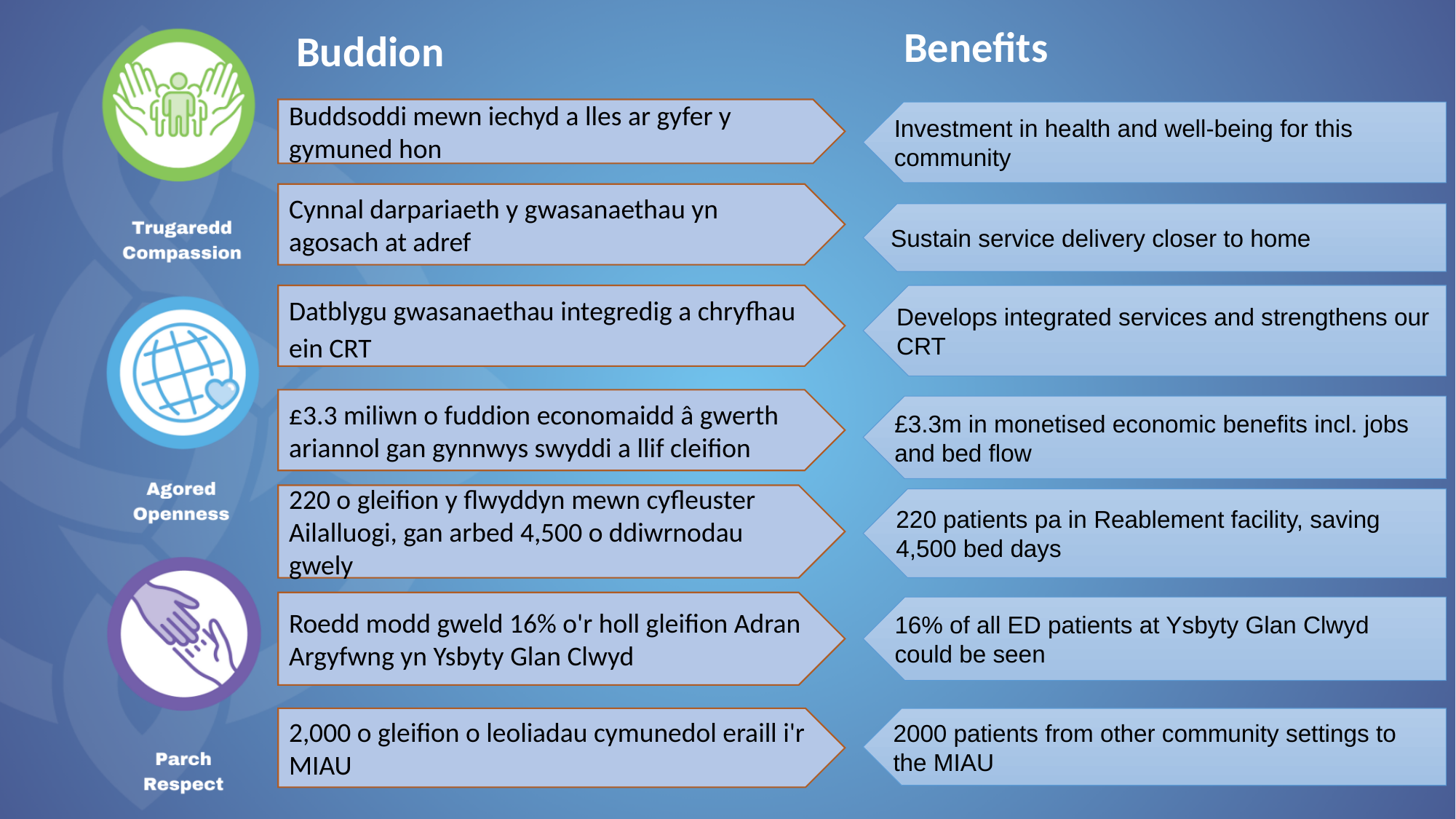

Benefits
Buddion
Buddsoddi mewn iechyd a lles ar gyfer y gymuned hon
Investment in health and well-being for this community
Cynnal darpariaeth y gwasanaethau yn agosach at adref
Sustain service delivery closer to home
Datblygu gwasanaethau integredig a chryfhau ein CRT
Develops integrated services and strengthens our CRT
£3.3 miliwn o fuddion economaidd â gwerth ariannol gan gynnwys swyddi a llif cleifion
£3.3m in monetised economic benefits incl. jobs and bed flow
220 o gleifion y flwyddyn mewn cyfleuster Ailalluogi, gan arbed 4,500 o ddiwrnodau gwely
220 patients pa in Reablement facility, saving 4,500 bed days
Roedd modd gweld 16% o'r holl gleifion Adran Argyfwng yn Ysbyty Glan Clwyd
16% of all ED patients at Ysbyty Glan Clwyd  could be seen
2000 patients from other community settings to the MIAU
2,000 o gleifion o leoliadau cymunedol eraill i'r MIAU